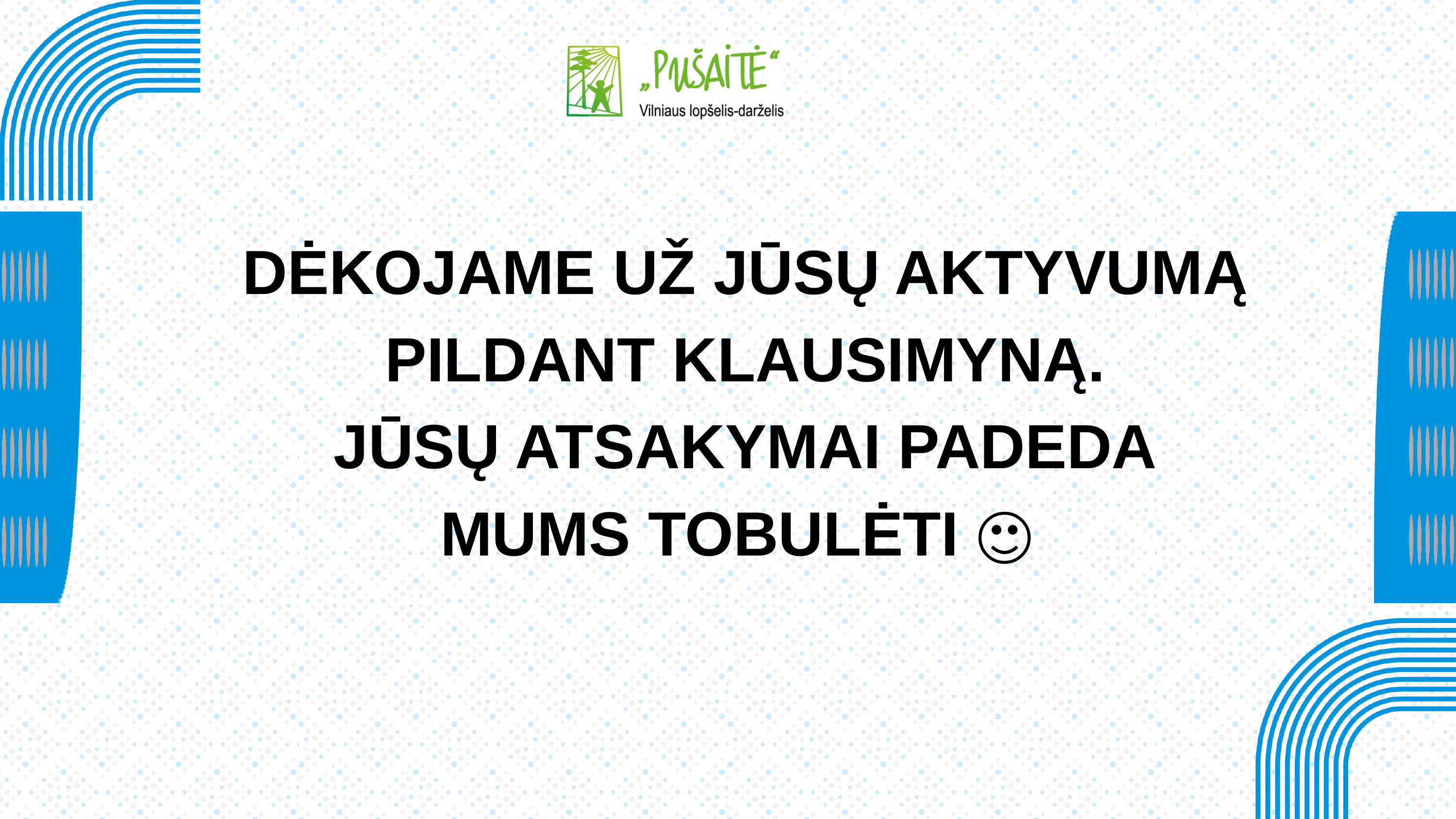

DĖKOJAME UŽ JŪSŲ AKTYVUMĄ PILDANT KLAUSIMYNĄ.
JŪSŲ ATSAKYMAI PADEDA
MUMS TOBULĖTI 🙂